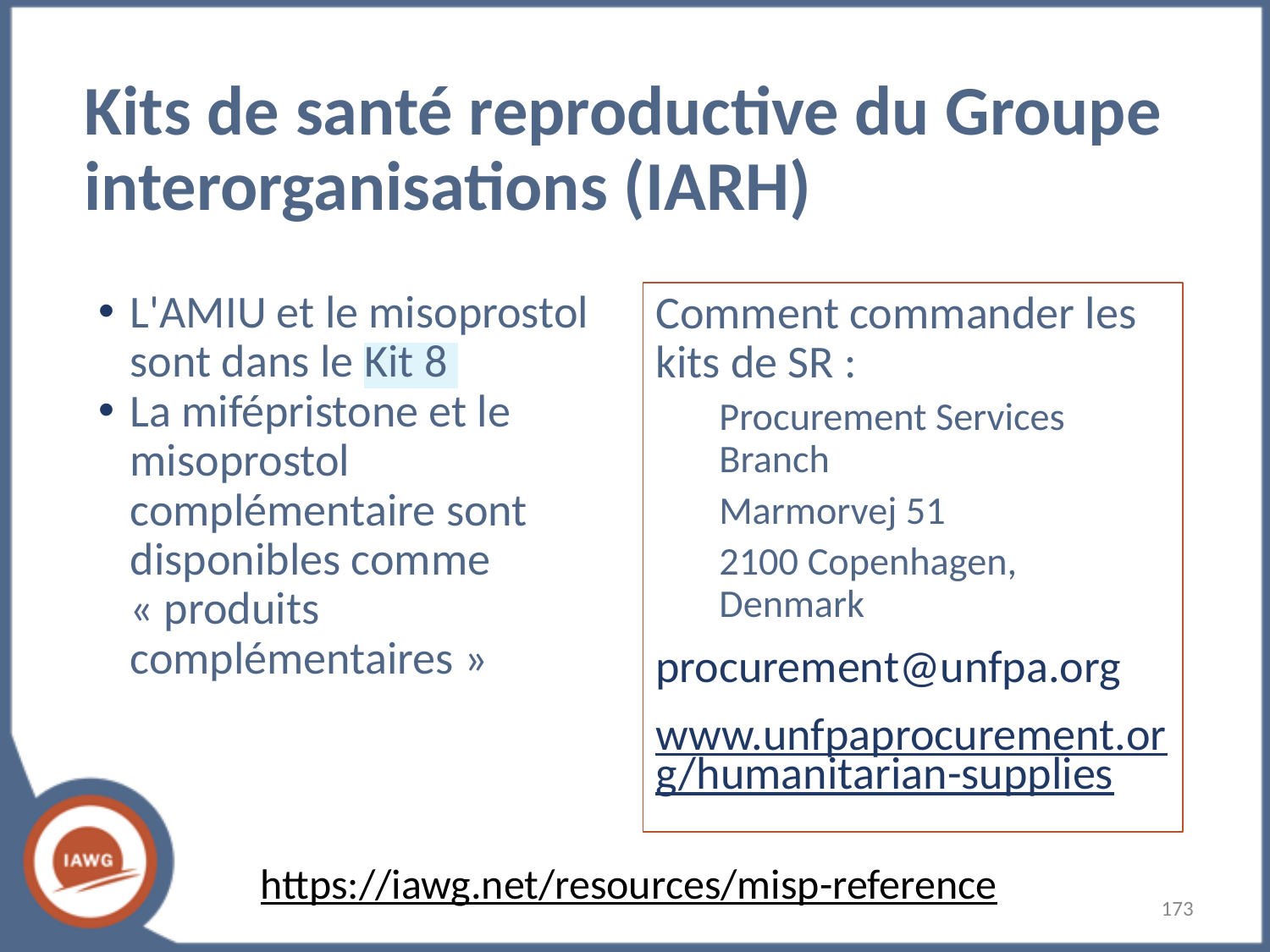

# Kits de santé reproductive du Groupe interorganisations (IARH)
L'AMIU et le misoprostol sont dans le Kit 8
La mifépristone et le misoprostol complémentaire sont disponibles comme « produits complémentaires »

Comment commander les kits de SR :
Procurement Services Branch
Marmorvej 51
2100 Copenhagen, Denmark
procurement@unfpa.org
www.unfpaprocurement.org/humanitarian-supplies
https://iawg.net/resources/misp-reference
173